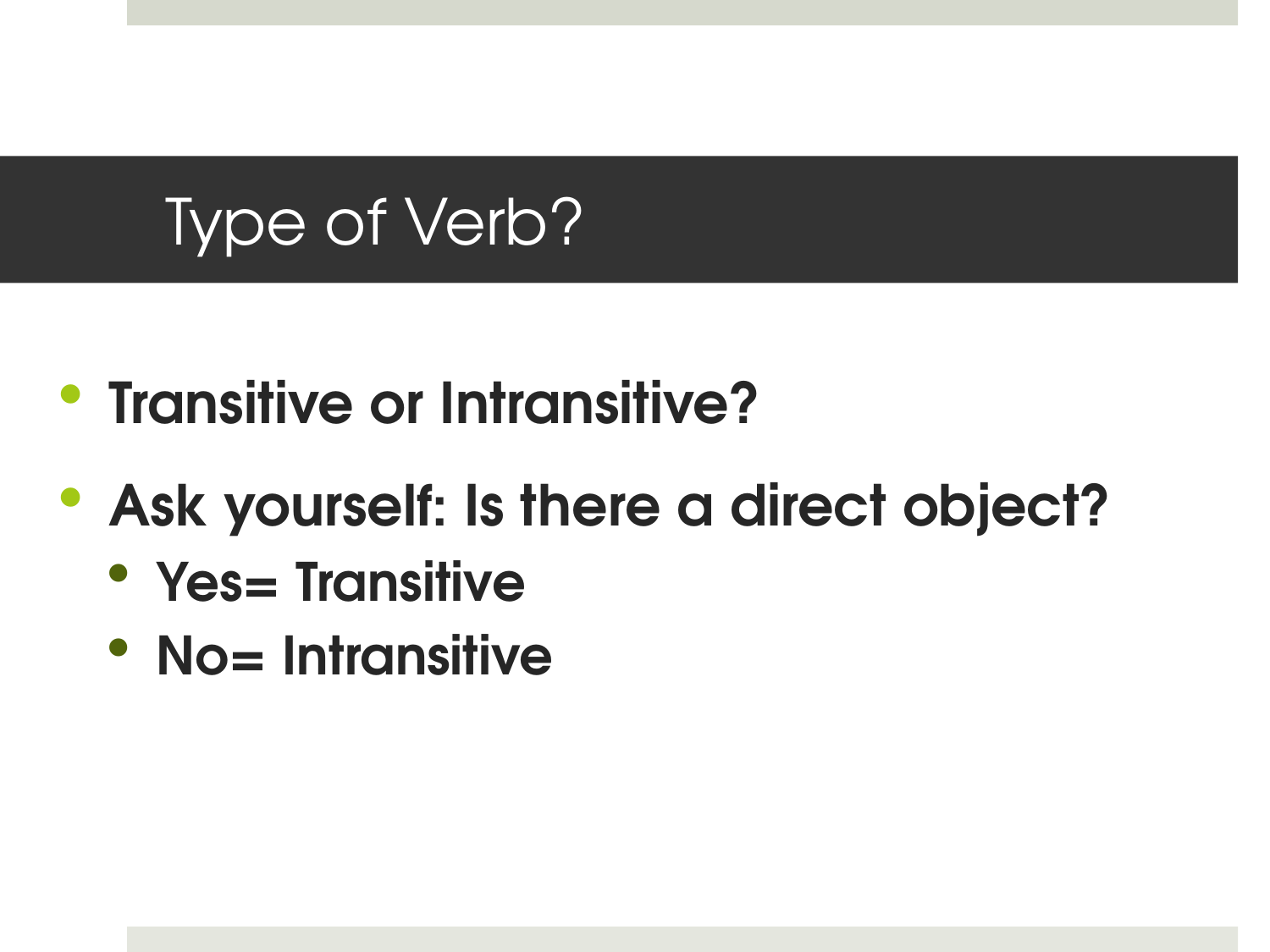

# Type of Verb?
Transitive or Intransitive?
Ask yourself: Is there a direct object?
Yes= Transitive
No= Intransitive